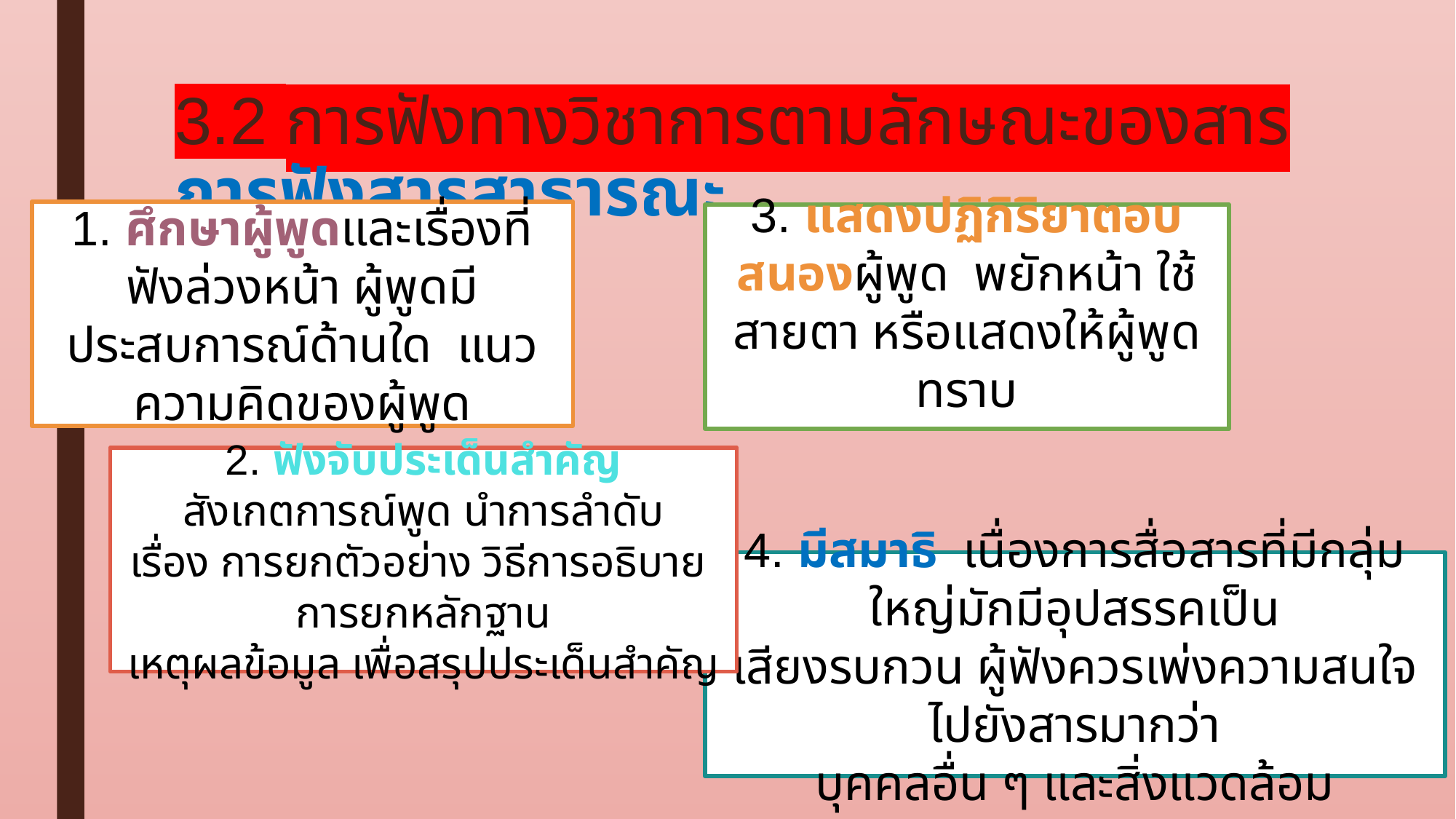

# 3.2 การฟังทางวิชาการตามลักษณะของสาร การฟังสารสาธารณะ
1. ศึกษาผู้พูดและเรื่องที่ฟังล่วงหน้า ผู้พูดมีประสบการณ์ด้านใด  แนวความคิดของผู้พูด
3. แสดงปฏิกิริยาตอบสนองผู้พูด  พยักหน้า ใช้สายตา หรือแสดงให้ผู้พูดทราบ

2. ฟังจับประเด็นสำคัญ สังเกตการณ์พูด นำการลำดับ
เรื่อง การยกตัวอย่าง วิธีการอธิบาย  การยกหลักฐาน
เหตุผลข้อมูล เพื่อสรุปประเด็นสำคัญ
4. มีสมาธิ  เนื่องการสื่อสารที่มีกลุ่มใหญ่มักมีอุปสรรคเป็น
เสียงรบกวน ผู้ฟังควรเพ่งความสนใจไปยังสารมากว่า
บุคคลอื่น ๆ และสิ่งแวดล้อม